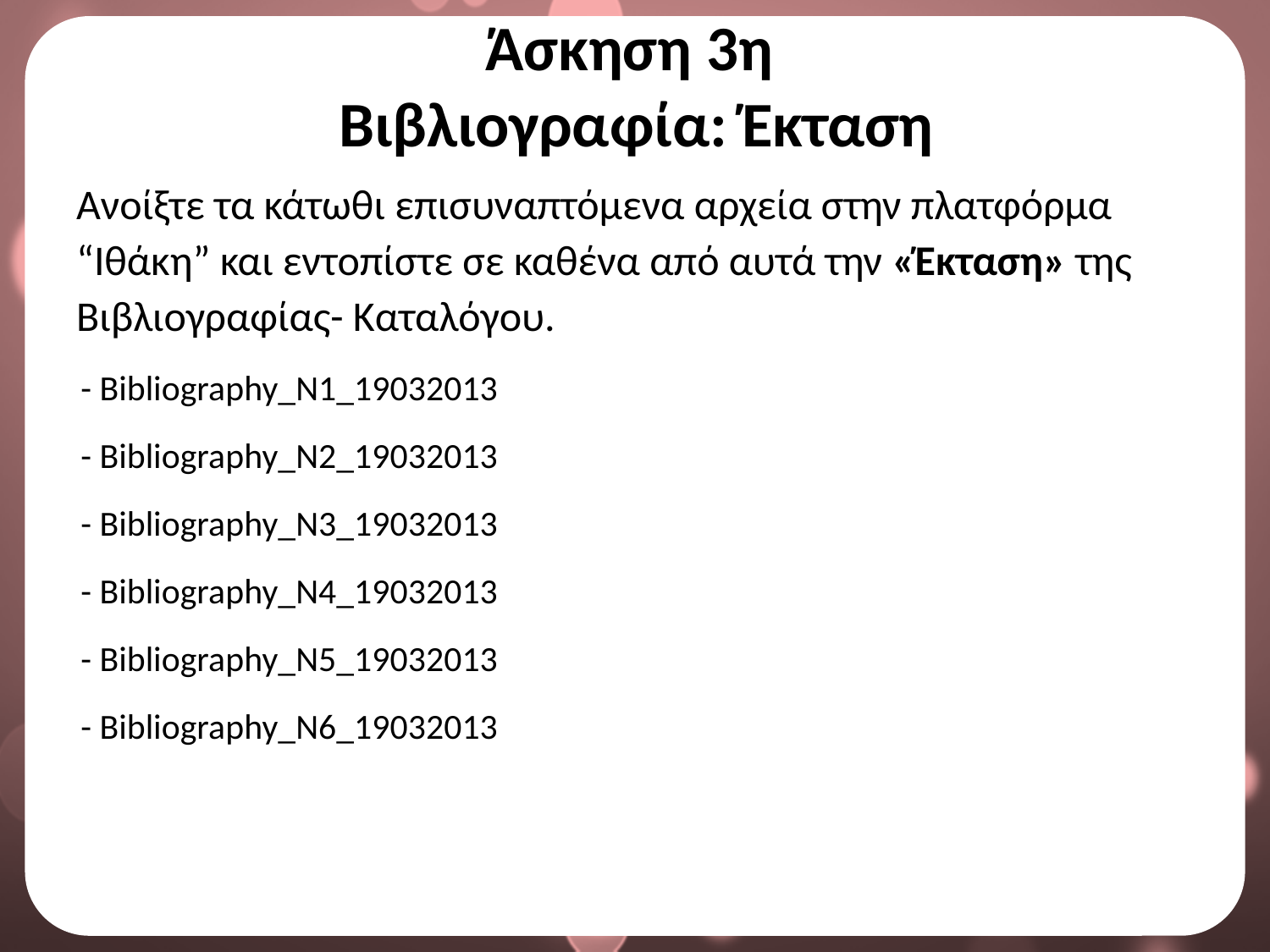

# Άσκηση 3η Βιβλιογραφία: Έκταση
Ανοίξτε τα κάτωθι επισυναπτόμενα αρχεία στην πλατφόρμα “Ιθάκη” και εντοπίστε σε καθένα από αυτά την «Έκταση» της Βιβλιογραφίας- Καταλόγου.
- Bibliography_N1_19032013
- Bibliography_N2_19032013
- Bibliography_N3_19032013
- Bibliography_N4_19032013
- Bibliography_N5_19032013
- Bibliography_N6_19032013